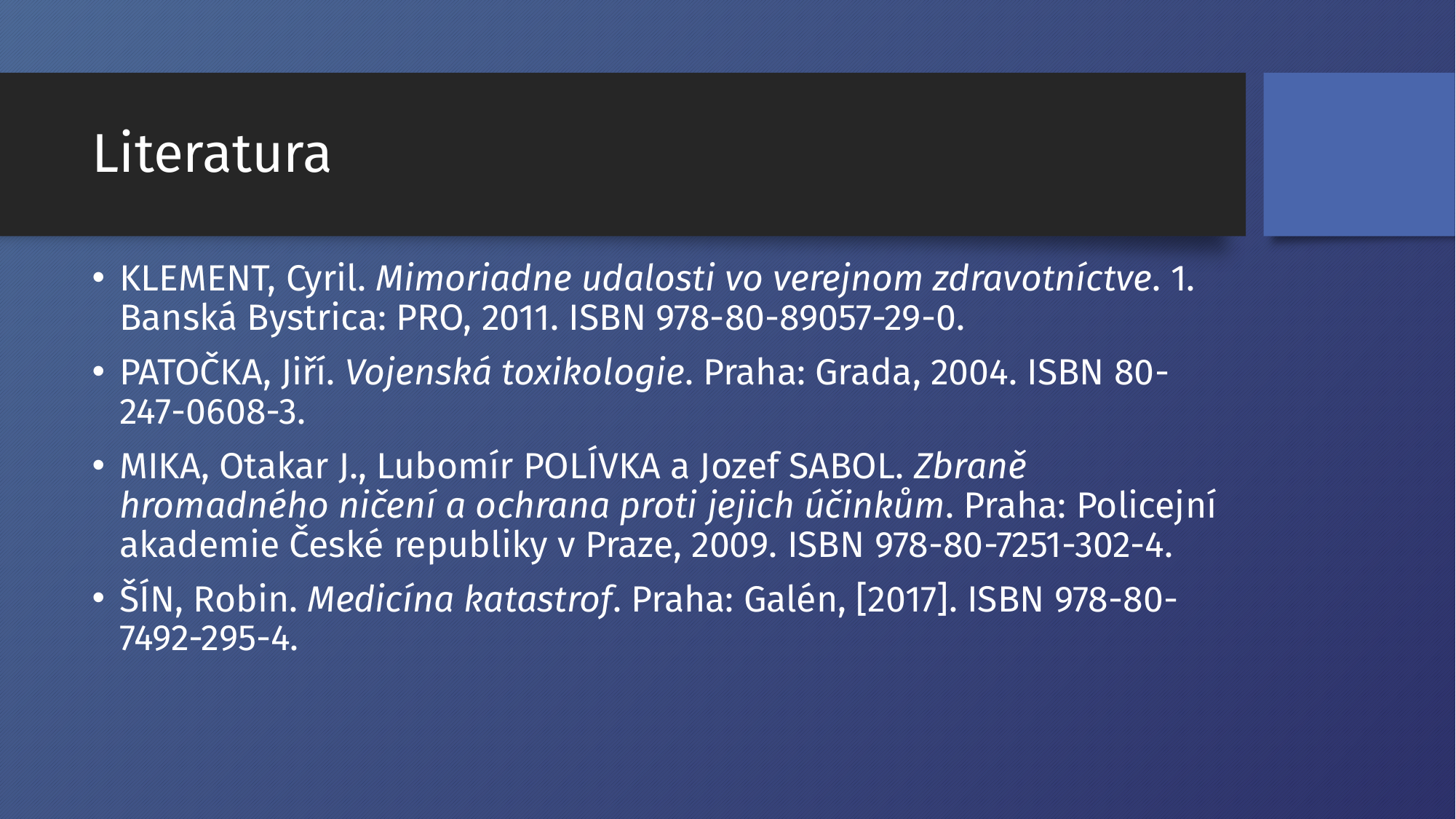

# Literatura
KLEMENT, Cyril. Mimoriadne udalosti vo verejnom zdravotníctve. 1. Banská Bystrica: PRO, 2011. ISBN 978-80-89057-29-0.
PATOČKA, Jiří. Vojenská toxikologie. Praha: Grada, 2004. ISBN 80-247-0608-3.
MIKA, Otakar J., Lubomír POLÍVKA a Jozef SABOL. Zbraně hromadného ničení a ochrana proti jejich účinkům. Praha: Policejní akademie České republiky v Praze, 2009. ISBN 978-80-7251-302-4.
ŠÍN, Robin. Medicína katastrof. Praha: Galén, [2017]. ISBN 978-80-7492-295-4.